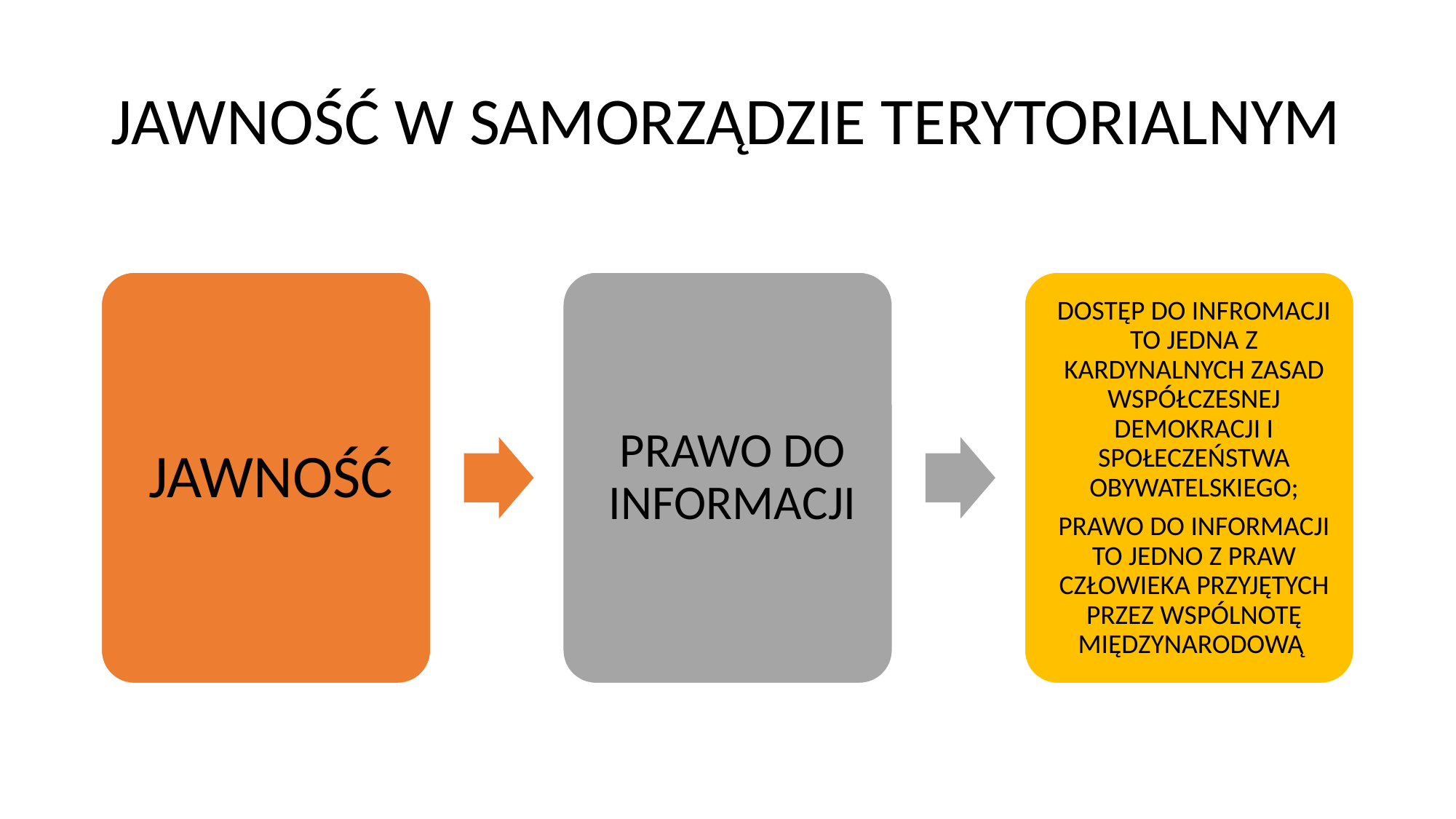

# JAWNOŚĆ W SAMORZĄDZIE TERYTORIALNYM
JAWNOŚĆ

PRAWO DO INFORMACJI

DOSTĘP DO INFROMACJI TO JEDNA Z KARDYNALNYCH ZASAD WSPÓŁCZESNEJ DEMOKRACJI I SPOŁECZEŃSTWA OBYWATELSKIEGO;
PRAWO DO INFORMACJI TO JEDNO Z PRAW CZŁOWIEKA PRZYJĘTYCH PRZEZ WSPÓLNOTĘ MIĘDZYNARODOWĄ